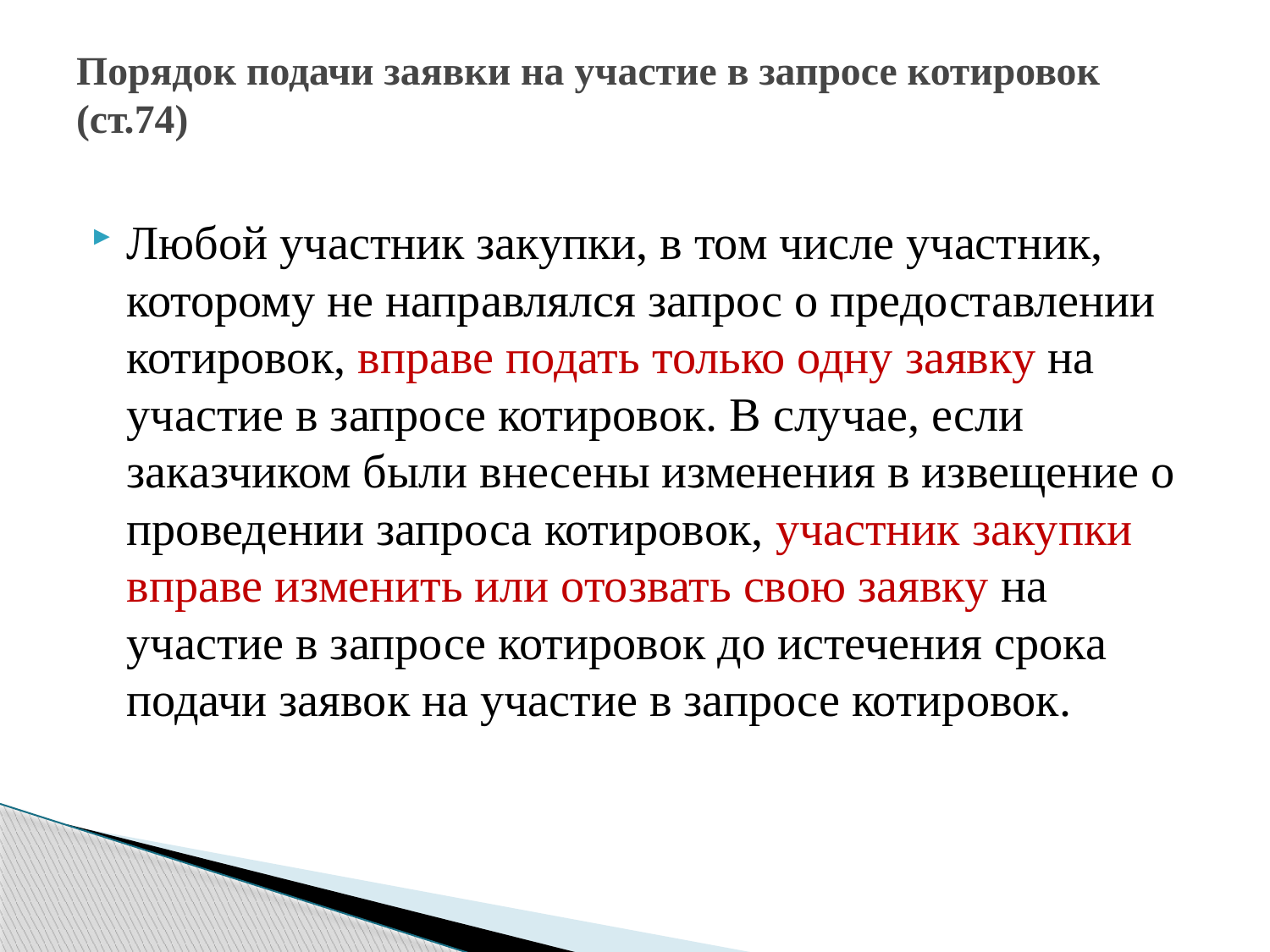

# Порядок подачи заявки на участие в запросе котировок (ст.74)
Любой участник закупки, в том числе участник, которому не направлялся запрос о предоставлении котировок, вправе подать только одну заявку на участие в запросе котировок. В случае, если заказчиком были внесены изменения в извещение о проведении запроса котировок, участник закупки вправе изменить или отозвать свою заявку на участие в запросе котировок до истечения срока подачи заявок на участие в запросе котировок.